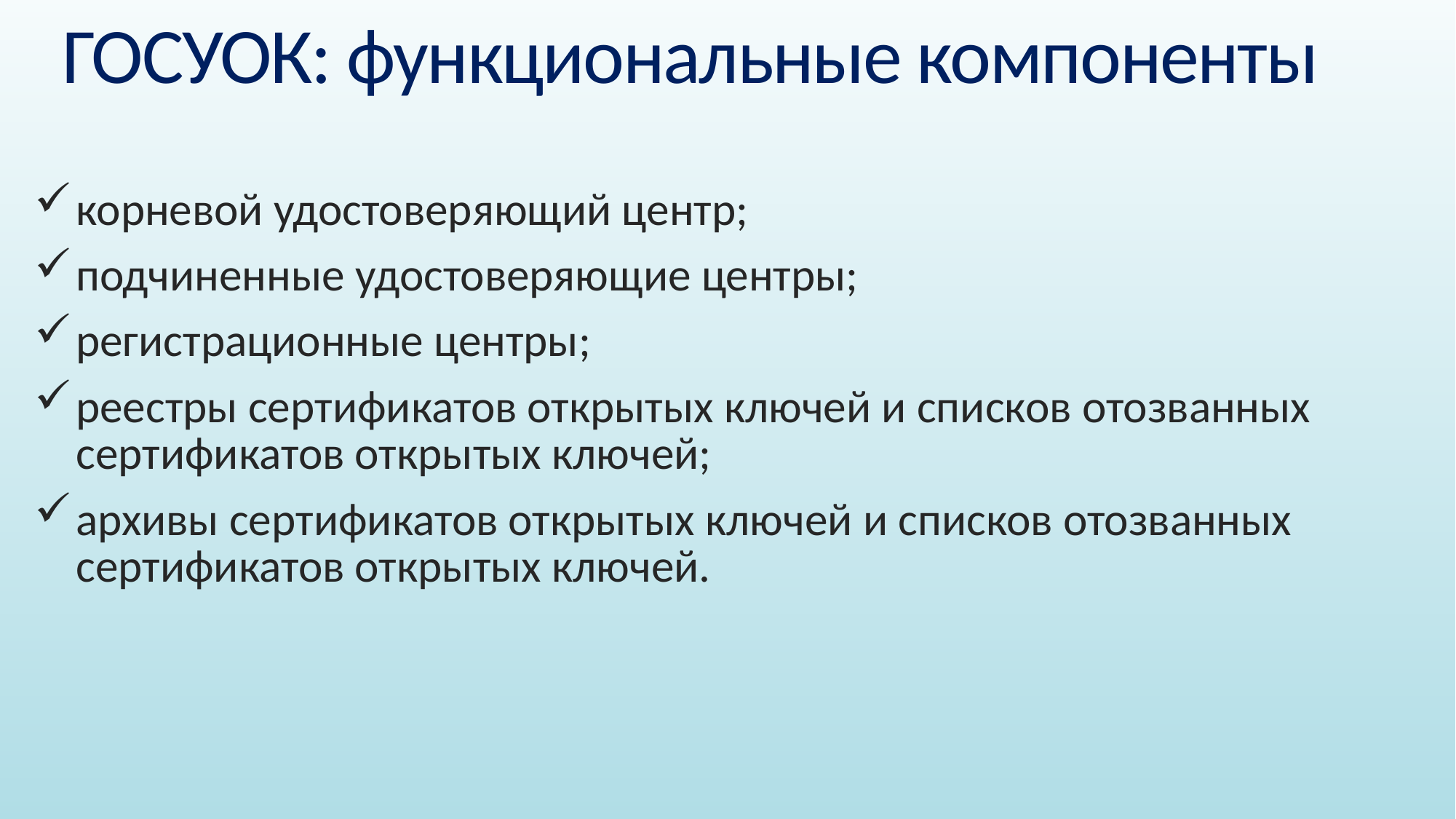

# ГОСУОК: функциональные компоненты

корневой удостоверяющий центр;
подчиненные удостоверяющие центры;
регистрационные центры;
реестры сертификатов открытых ключей и списков отозванных сертификатов открытых ключей;
архивы сертификатов открытых ключей и списков отозванных сертификатов открытых ключей.